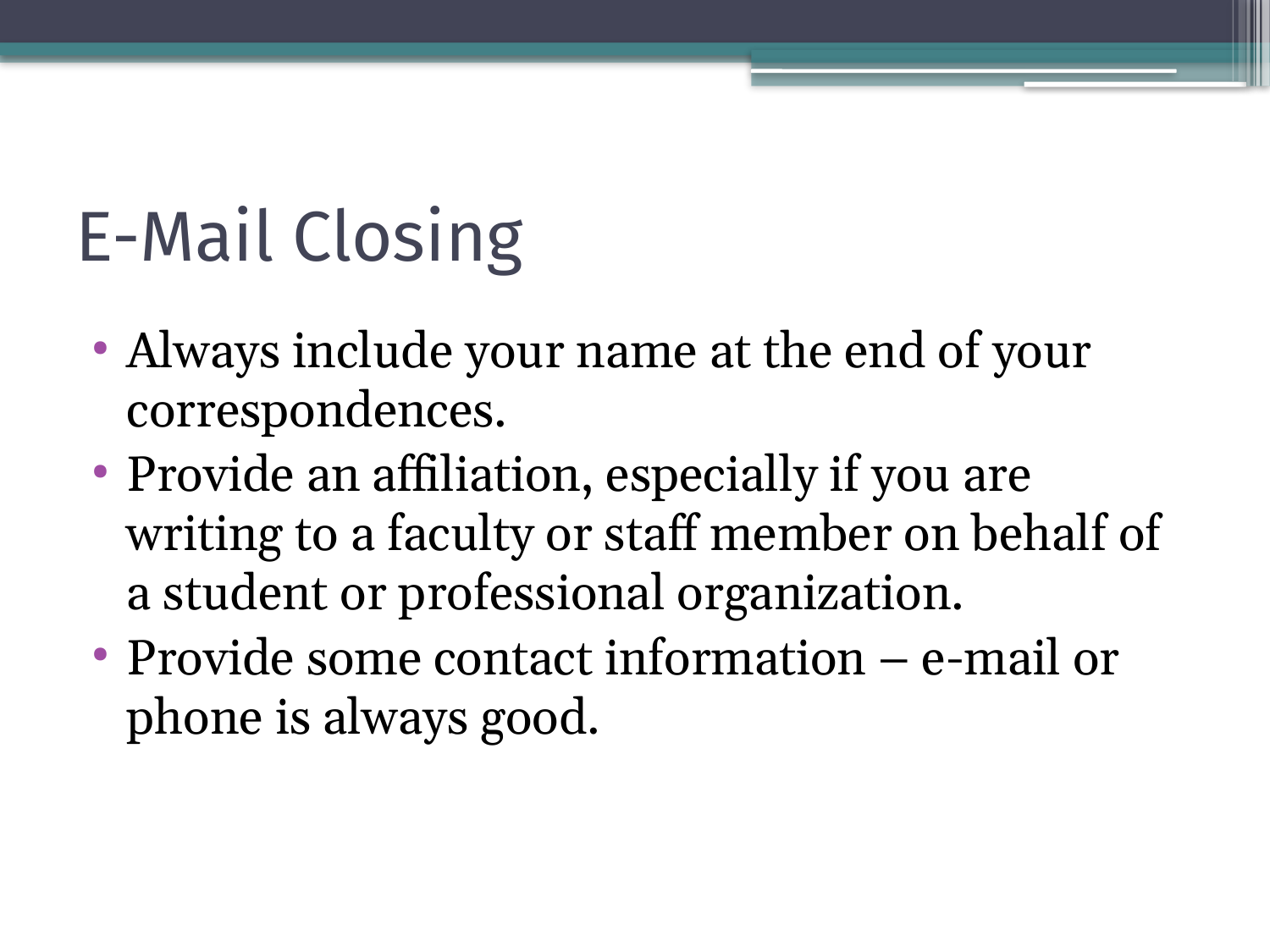

# E-Mail Closing
Always include your name at the end of your correspondences.
Provide an affiliation, especially if you are writing to a faculty or staff member on behalf of a student or professional organization.
Provide some contact information – e-mail or phone is always good.